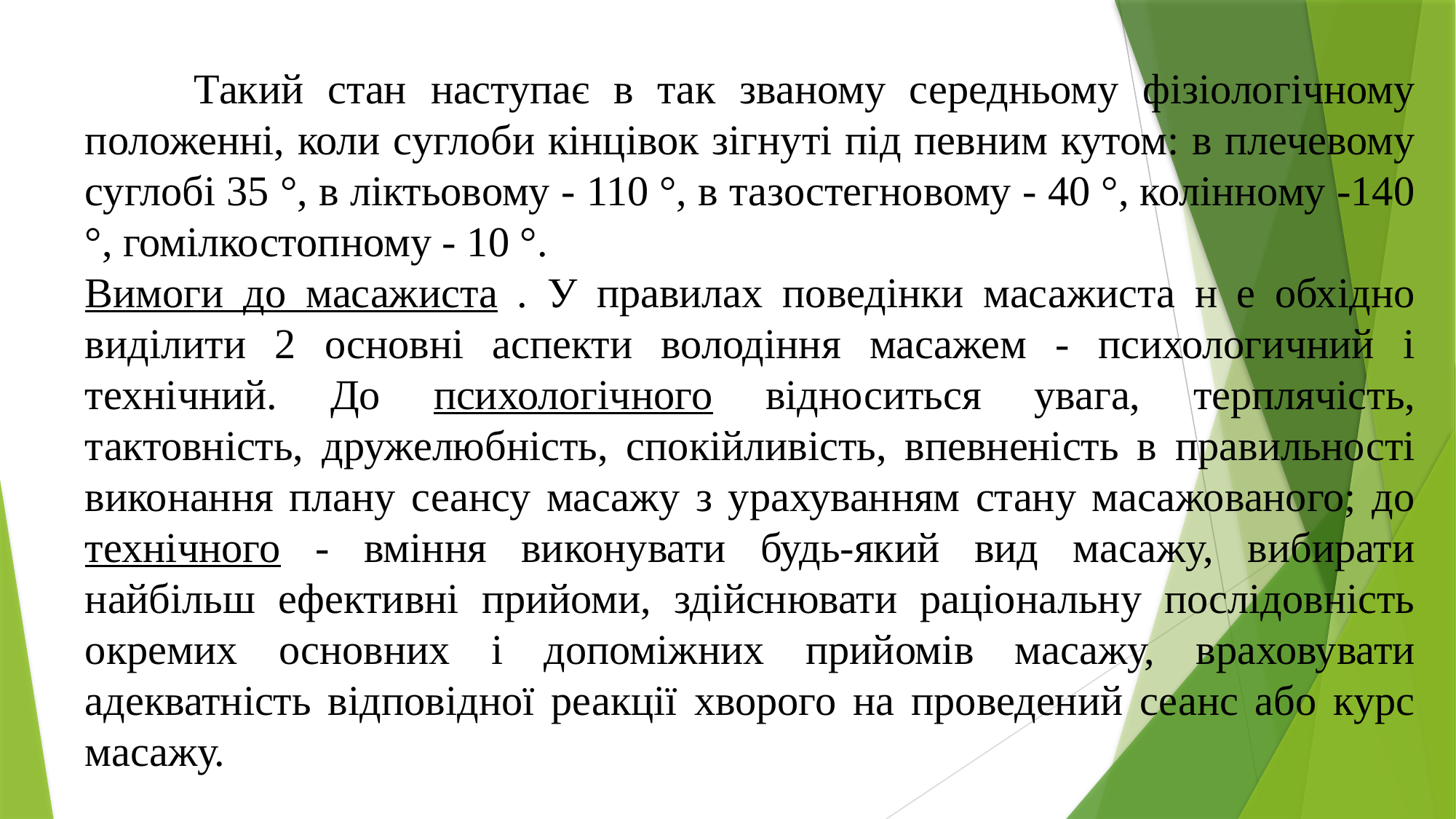

Такий стан наступає в так званому середньому фізіологічному положенні, коли суглоби кінцівок зігнуті під певним кутом: в плечевому суглобі 35 °, в ліктьовому - 110 °, в тазостегновому - 40 °, колінному -140 °, гомілкостопному - 10 °.
Вимоги до масажиста . У правилах поведінки масажиста н е обхідно виділити 2 основні аспекти володіння масажем - психологичний і технічний. До психологічного відноситься увага, терплячість, тактовність, дружелюбність, спокійливість, впевненість в правильності виконання плану сеансу масажу з урахуванням стану масажованого; до технічного - вміння виконувати будь-який вид масажу, вибирати найбільш ефективні прийоми, здійснювати раціональну послідовність окремих основних і допоміжних прийомів масажу, враховувати адекватність відповідної реакції хворого на проведений сеанс або курс масажу.